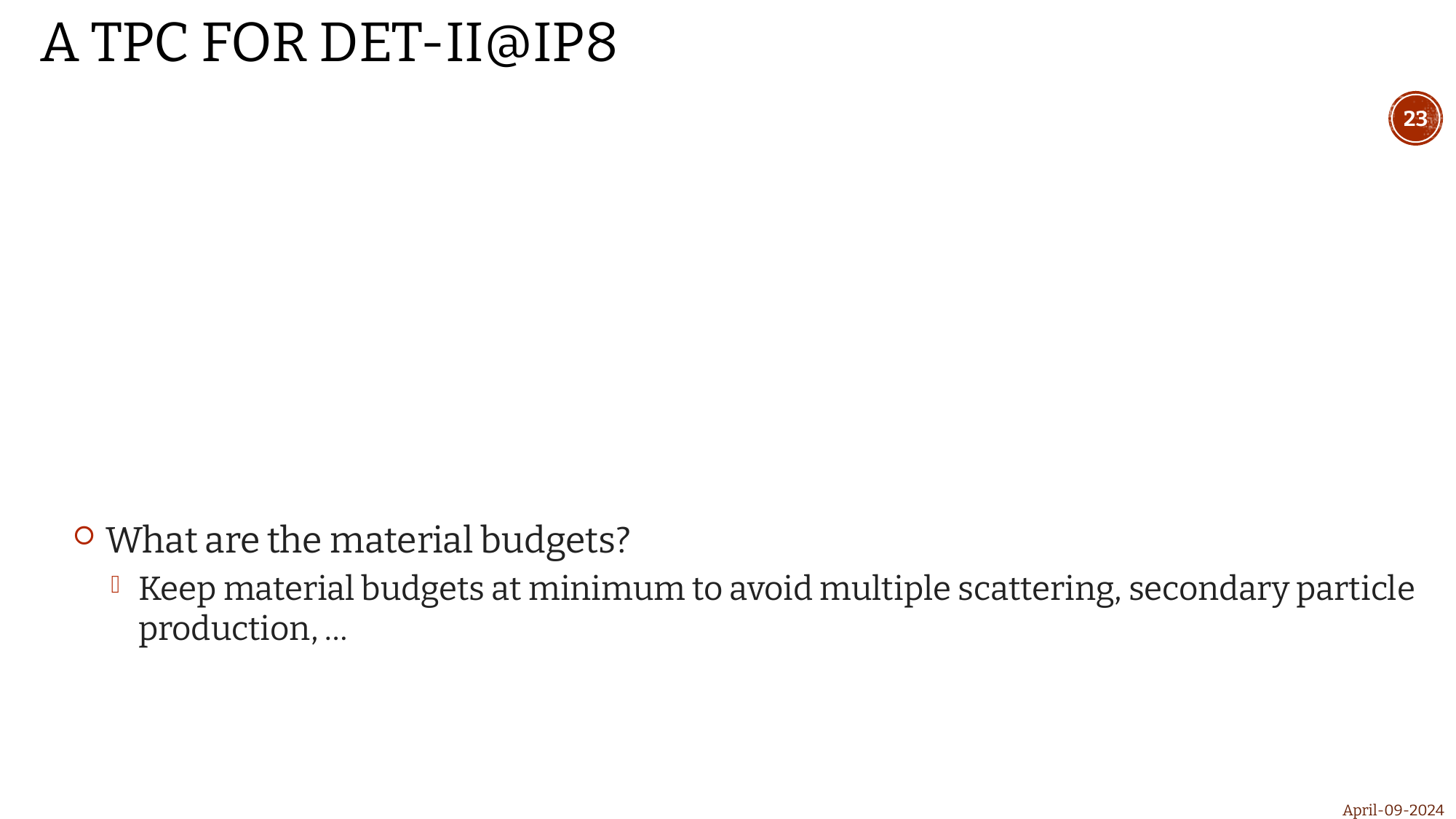

# A TPC for DET-II@IP8
23

What are the material budgets?
Keep material budgets at minimum to avoid multiple scattering, secondary particle production, …

April-09-2024